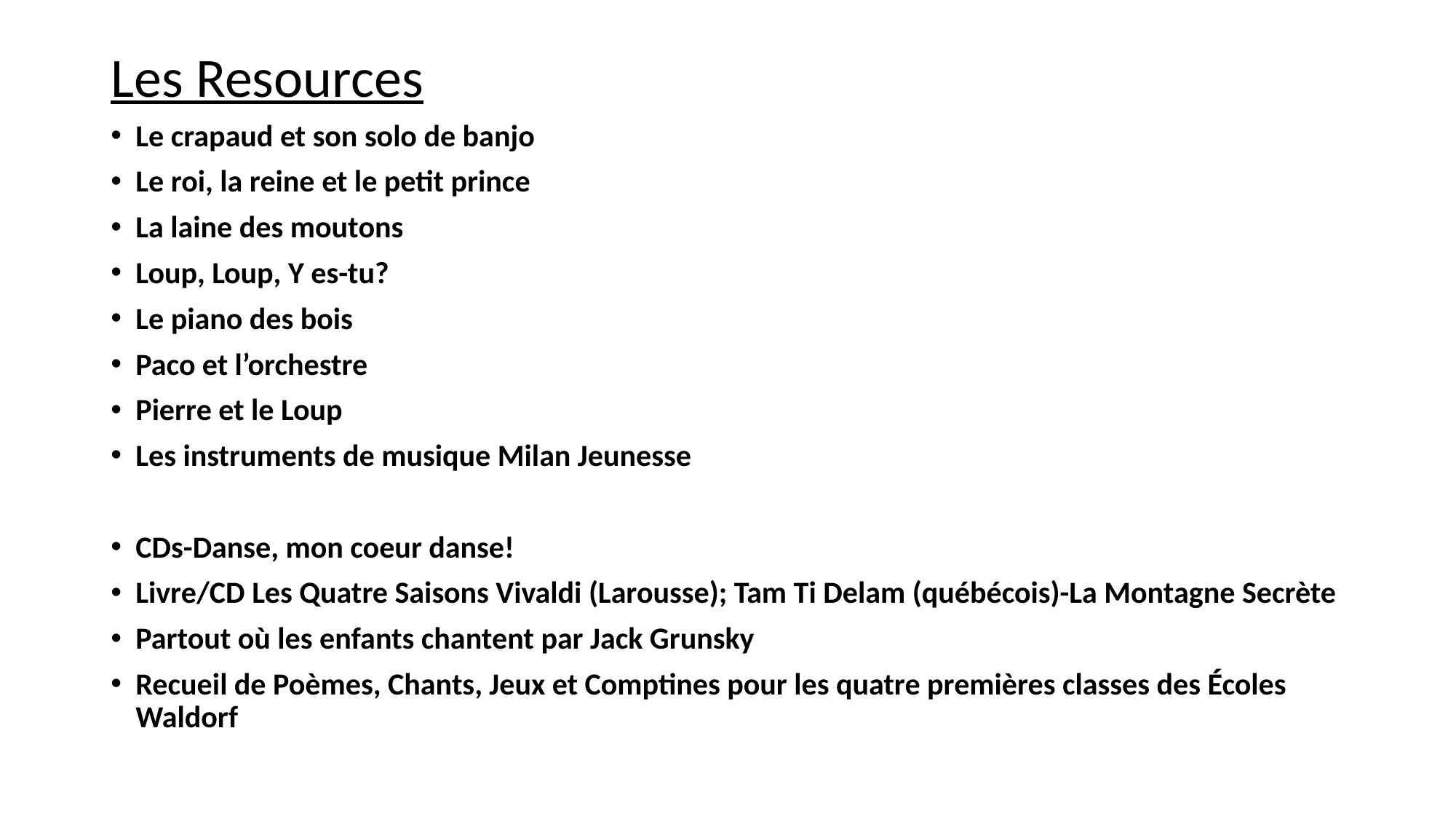

# Les Resources
Le crapaud et son solo de banjo
Le roi, la reine et le petit prince
La laine des moutons
Loup, Loup, Y es-tu?
Le piano des bois
Paco et l’orchestre
Pierre et le Loup
Les instruments de musique Milan Jeunesse

CDs-Danse, mon coeur danse!
Livre/CD Les Quatre Saisons Vivaldi (Larousse); Tam Ti Delam (québécois)-La Montagne Secrète
Partout où les enfants chantent par Jack Grunsky
Recueil de Poèmes, Chants, Jeux et Comptines pour les quatre premières classes des Écoles Waldorf